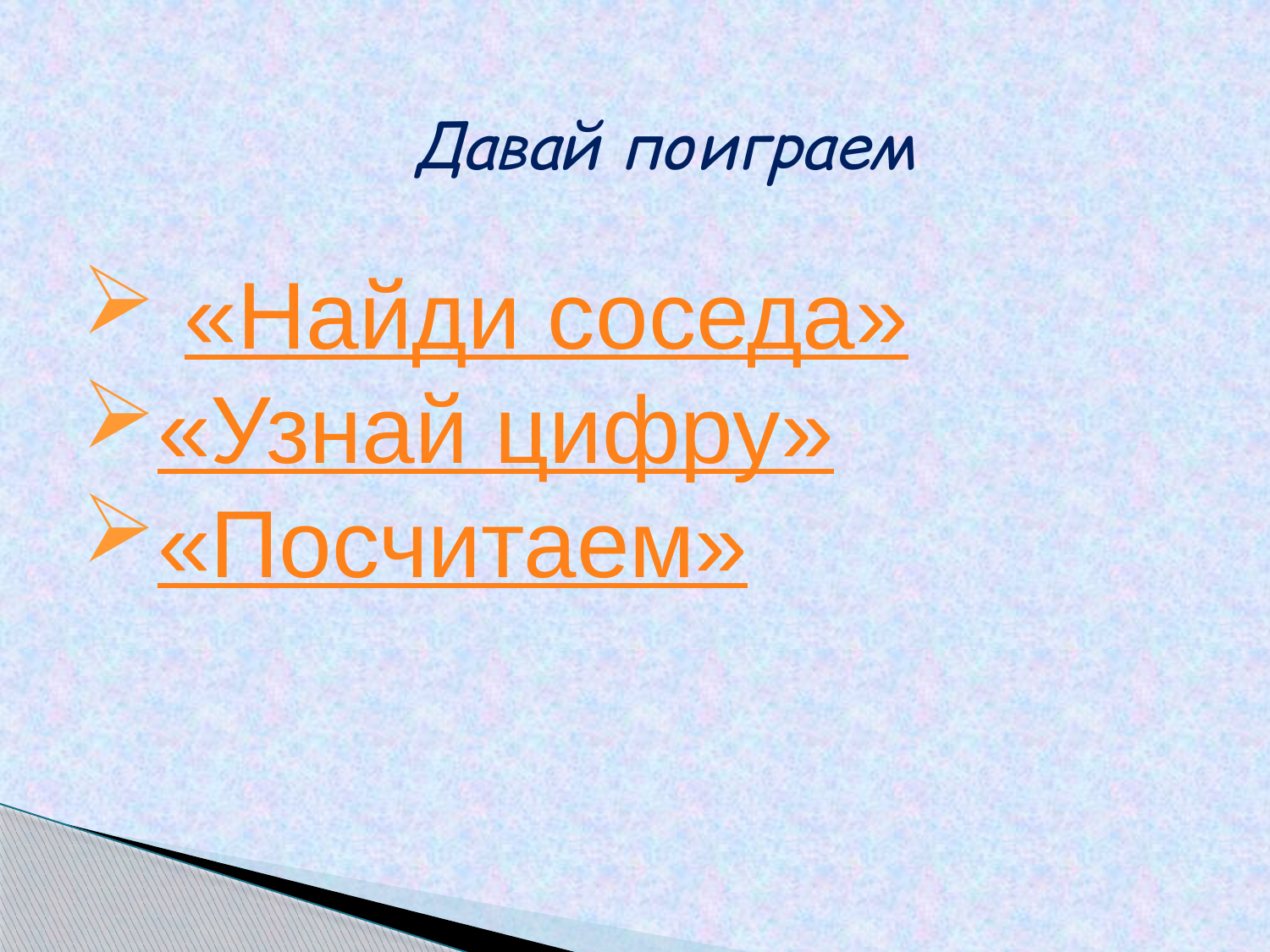

Давай поиграем
 «Найди соседа»
«Узнай цифру»
«Посчитаем»